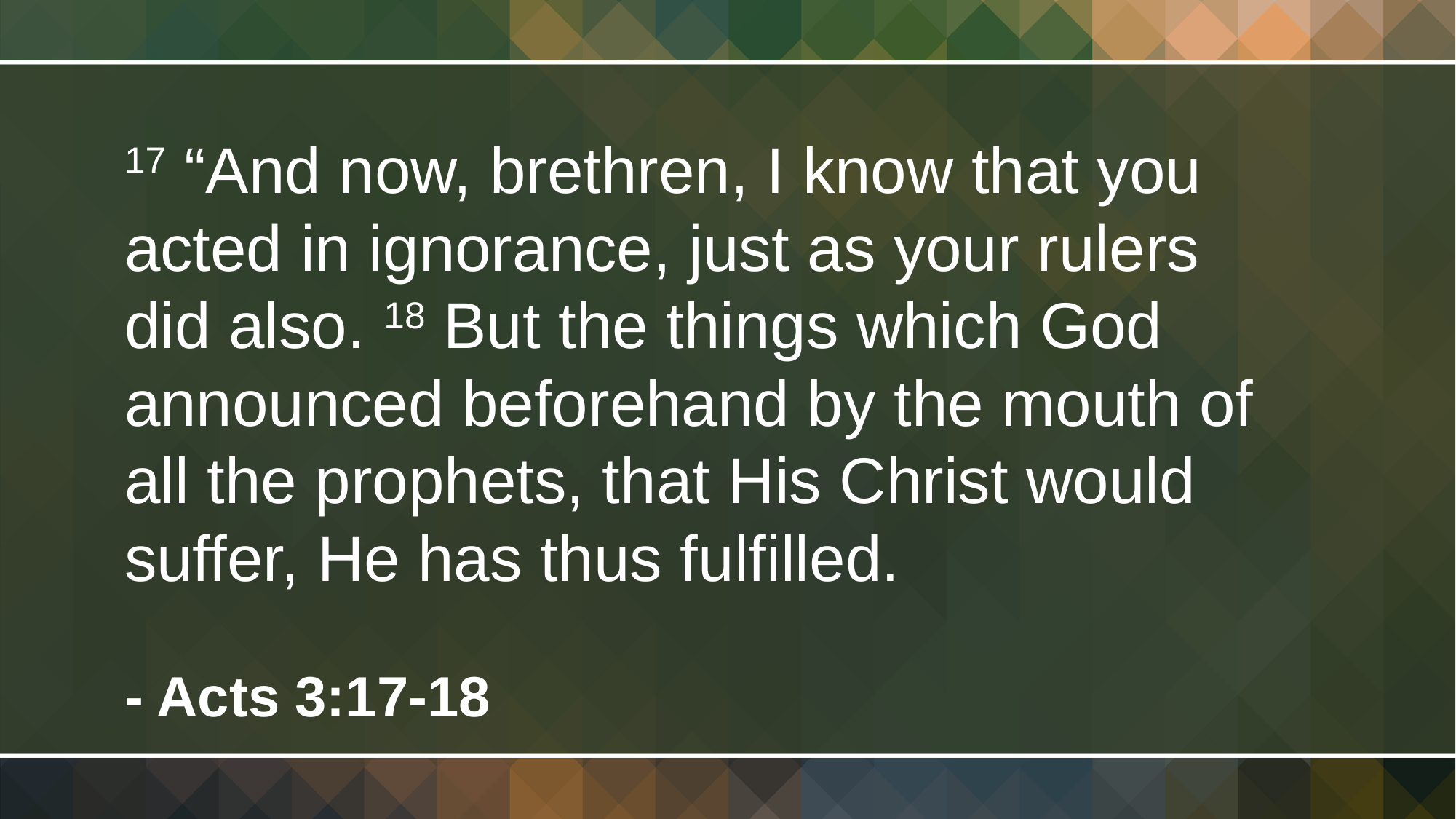

17 “And now, brethren, I know that you acted in ignorance, just as your rulers did also. 18 But the things which God announced beforehand by the mouth of all the prophets, that His Christ would suffer, He has thus fulfilled.
- Acts 3:17-18